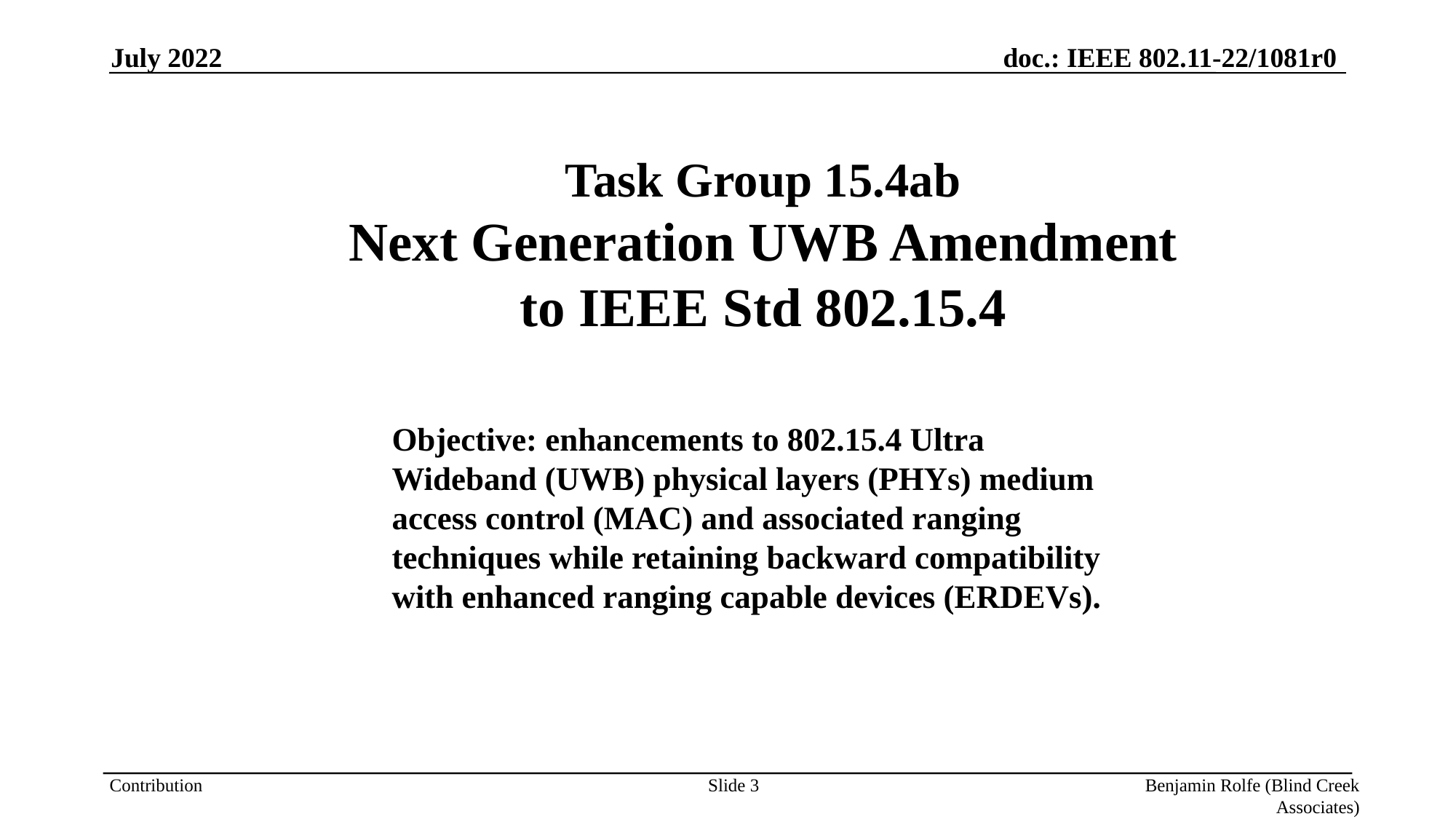

July 2022
Task Group 15.4ab
Next Generation UWB Amendment
to IEEE Std 802.15.4
Objective: enhancements to 802.15.4 Ultra Wideband (UWB) physical layers (PHYs) medium access control (MAC) and associated ranging techniques while retaining backward compatibility with enhanced ranging capable devices (ERDEVs).
Slide 3
Benjamin Rolfe (Blind Creek Associates)